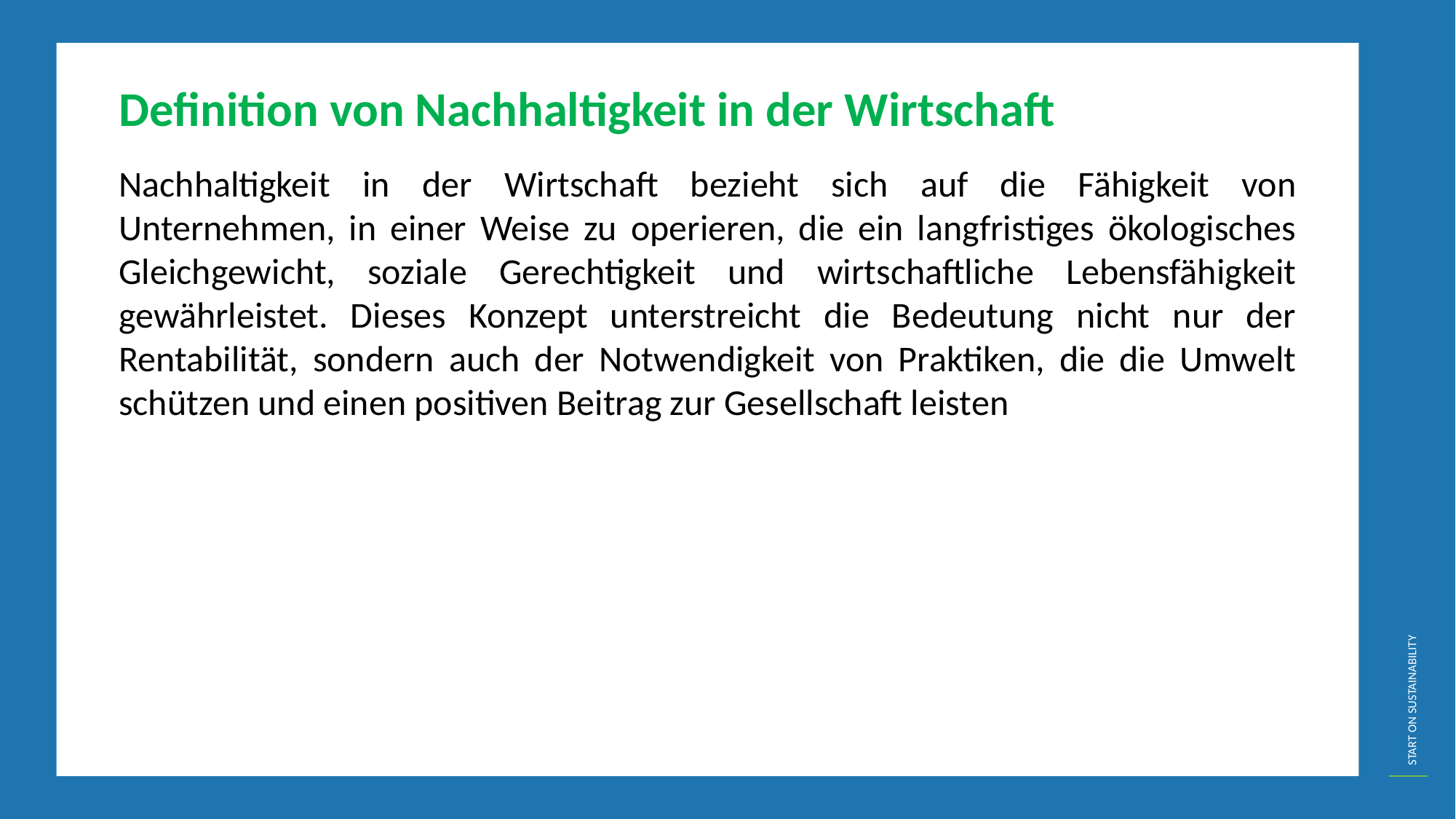

Definition von Nachhaltigkeit in der Wirtschaft
Nachhaltigkeit in der Wirtschaft bezieht sich auf die Fähigkeit von Unternehmen, in einer Weise zu operieren, die ein langfristiges ökologisches Gleichgewicht, soziale Gerechtigkeit und wirtschaftliche Lebensfähigkeit gewährleistet. Dieses Konzept unterstreicht die Bedeutung nicht nur der Rentabilität, sondern auch der Notwendigkeit von Praktiken, die die Umwelt schützen und einen positiven Beitrag zur Gesellschaft leisten